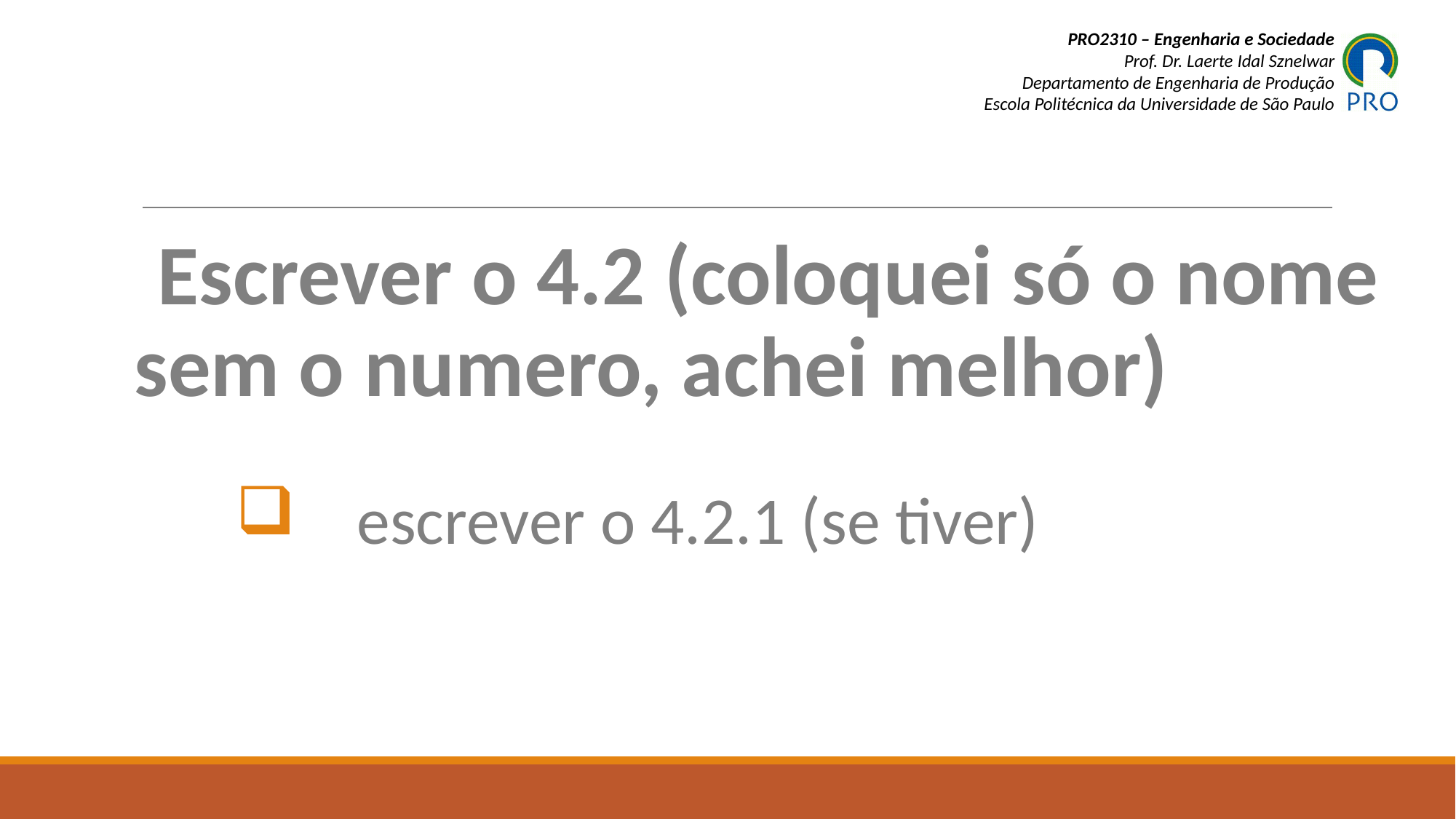

Escrever o 4.2 (coloquei só o nome sem o numero, achei melhor)

    escrever o 4.2.1 (se tiver)